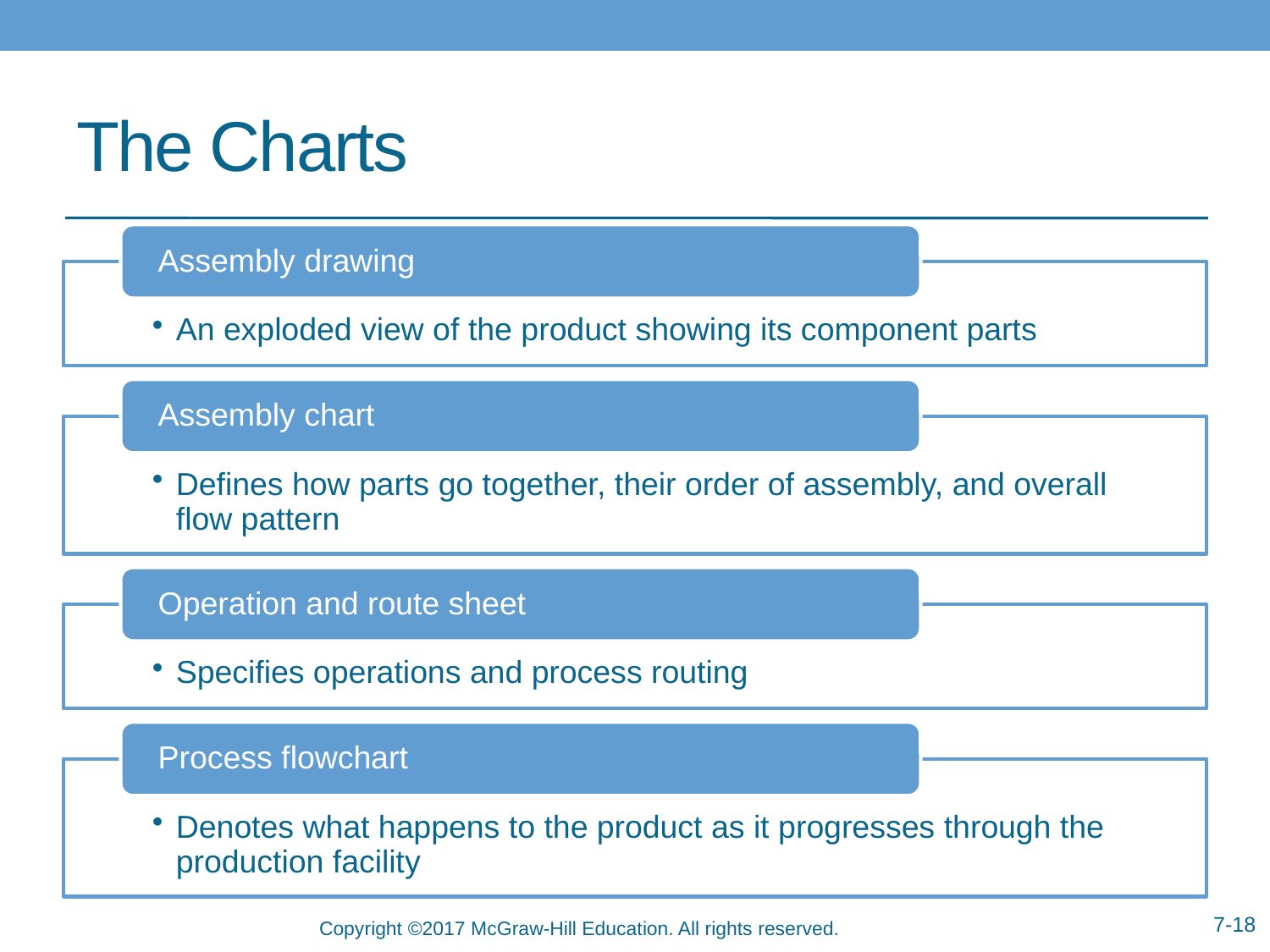

# The Charts
An exploded view of the product showing its component parts
Assembly drawing
Defines how parts go together, their order of assembly, and overall flow pattern
Assembly chart
Specifies operations and process routing
Operation and route sheet
Denotes what happens to the product as it progresses through the production facility
Process flowchart
7-18